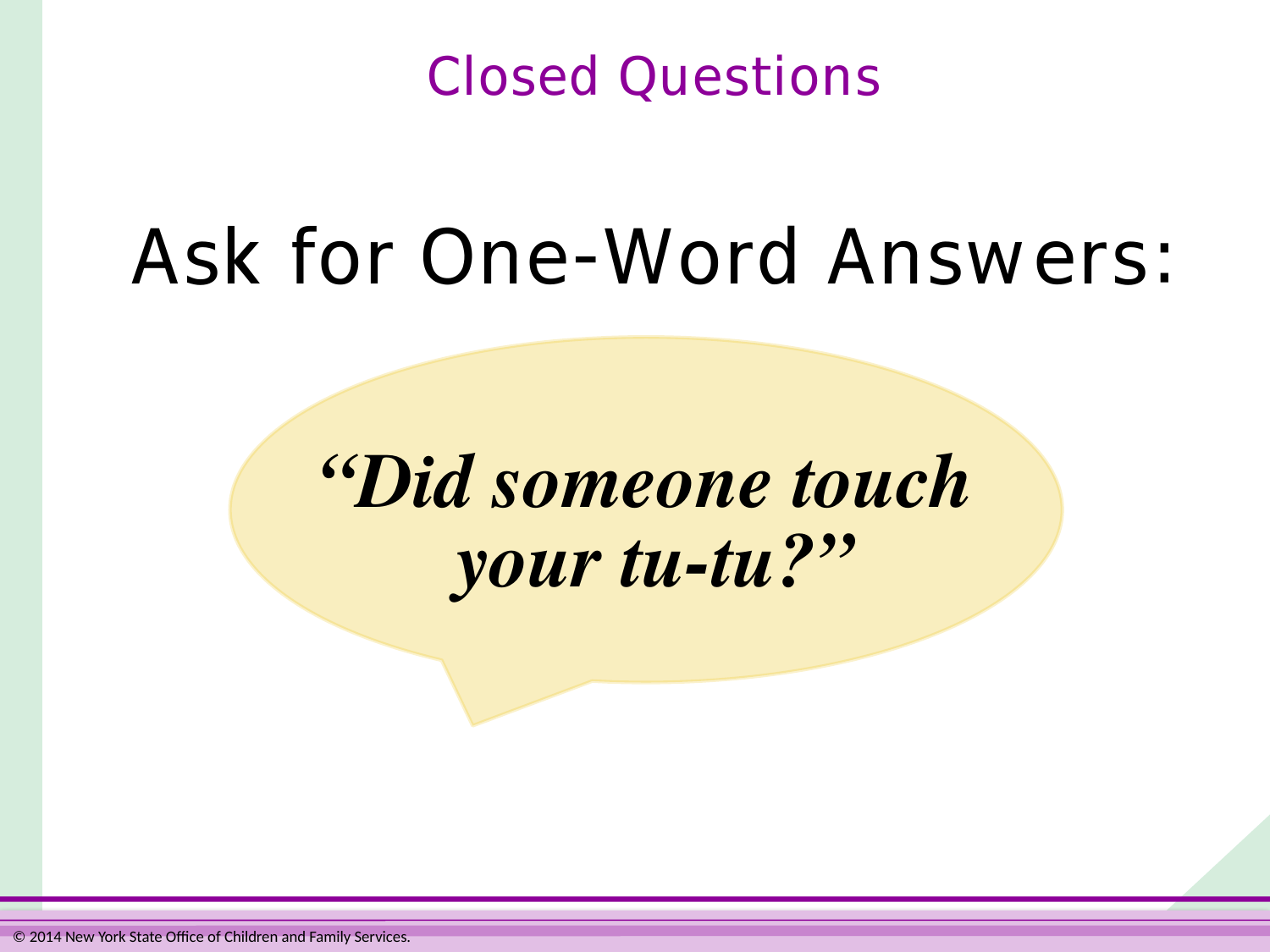

# Closed Questions
Ask for One-Word Answers:

“Did someone touch
your tu-tu?”